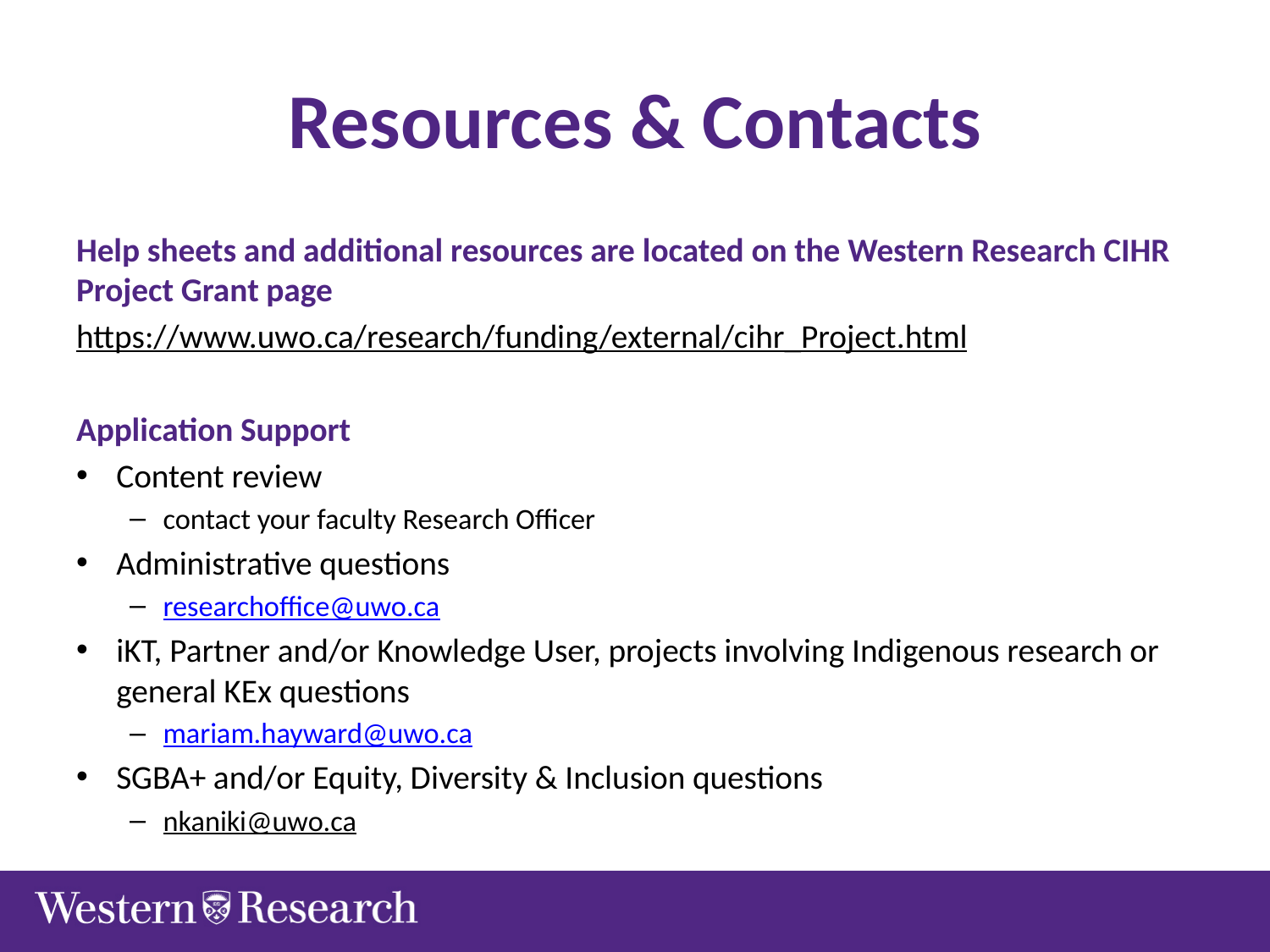

# Resources & Contacts
Help sheets and additional resources are located on the Western Research CIHR Project Grant page
https://www.uwo.ca/research/funding/external/cihr_Project.html

Application Support
Content review
contact your faculty Research Officer
Administrative questions
researchoffice@uwo.ca
iKT, Partner and/or Knowledge User, projects involving Indigenous research or general KEx questions
mariam.hayward@uwo.ca
SGBA+ and/or Equity, Diversity & Inclusion questions
nkaniki@uwo.ca